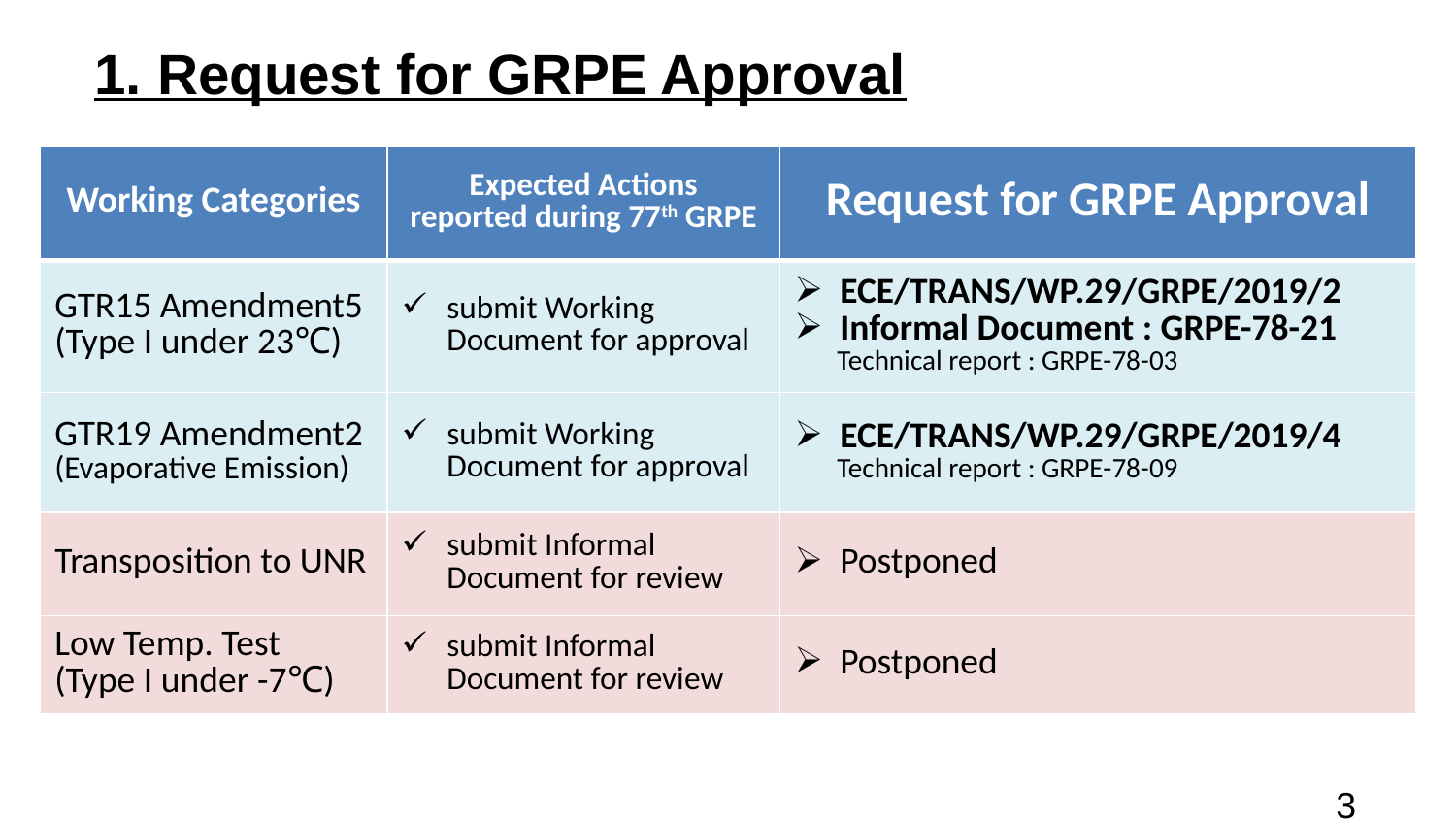

1. Request for GRPE Approval
| Working Categories | Expected Actions reported during 77th GRPE | Request for GRPE Approval |
| --- | --- | --- |
| GTR15 Amendment5 (Type I under 23℃) | submit Working Document for approval | ECE/TRANS/WP.29/GRPE/2019/2 Informal Document : GRPE-78-21 Technical report : GRPE-78-03 |
| GTR19 Amendment2 (Evaporative Emission) | submit Working Document for approval | ECE/TRANS/WP.29/GRPE/2019/4 Technical report : GRPE-78-09 |
| Transposition to UNR | submit Informal Document for review | Postponed |
| Low Temp. Test (Type I under -7℃) | submit Informal Document for review | Postponed |